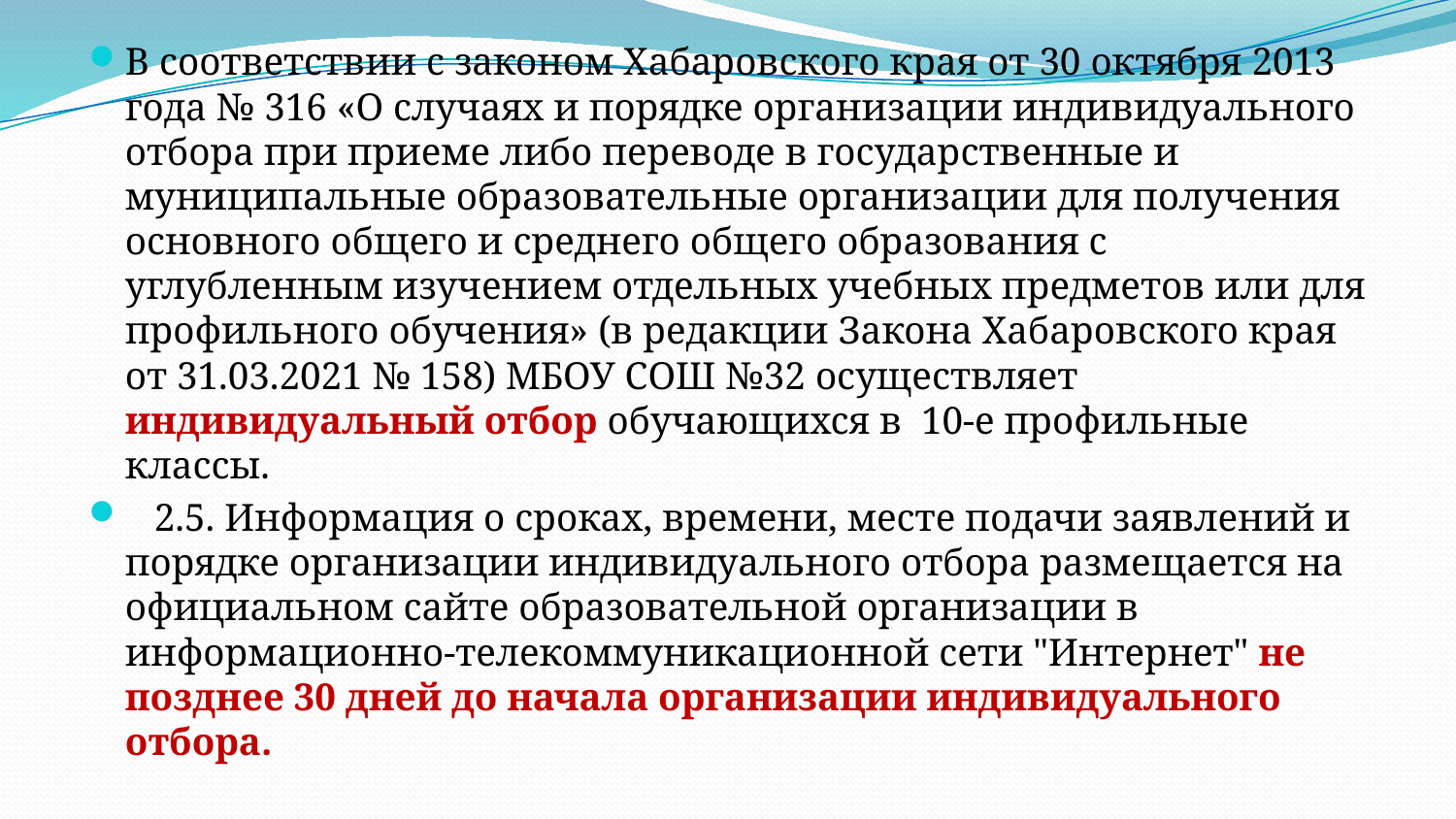

В соответствии с законом Хабаровского края от 30 октября 2013 года № 316 «О случаях и порядке организации индивидуального отбора при приеме либо переводе в государственные и муниципальные образовательные организации для получения основного общего и среднего общего образования с углубленным изучением отдельных учебных предметов или для профильного обучения» (в редакции Закона Хабаровского края от 31.03.2021 № 158) МБОУ СОШ №32 осуществляет индивидуальный отбор обучающихся в  10-е профильные   классы.
   2.5. Информация о сроках, времени, месте подачи заявлений и порядке организации индивидуального отбора размещается на официальном сайте образовательной организации в информационно-телекоммуникационной сети "Интернет" не позднее 30 дней до начала организации индивидуального отбора.